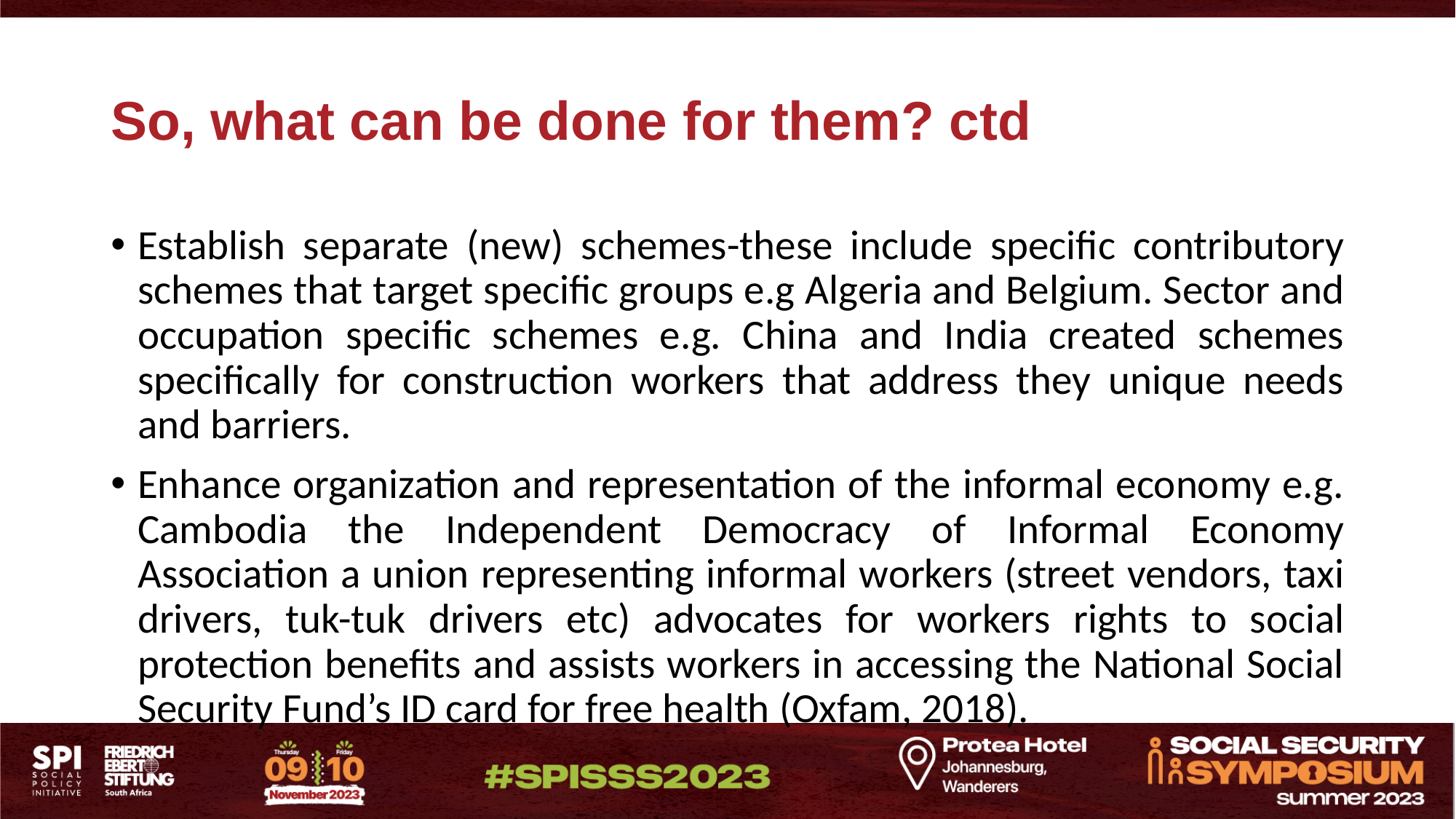

# So, what can be done for them? ctd
Establish separate (new) schemes-these include specific contributory schemes that target specific groups e.g Algeria and Belgium. Sector and occupation specific schemes e.g. China and India created schemes specifically for construction workers that address they unique needs and barriers.
Enhance organization and representation of the informal economy e.g. Cambodia the Independent Democracy of Informal Economy Association a union representing informal workers (street vendors, taxi drivers, tuk-tuk drivers etc) advocates for workers rights to social protection benefits and assists workers in accessing the National Social Security Fund’s ID card for free health (Oxfam, 2018).